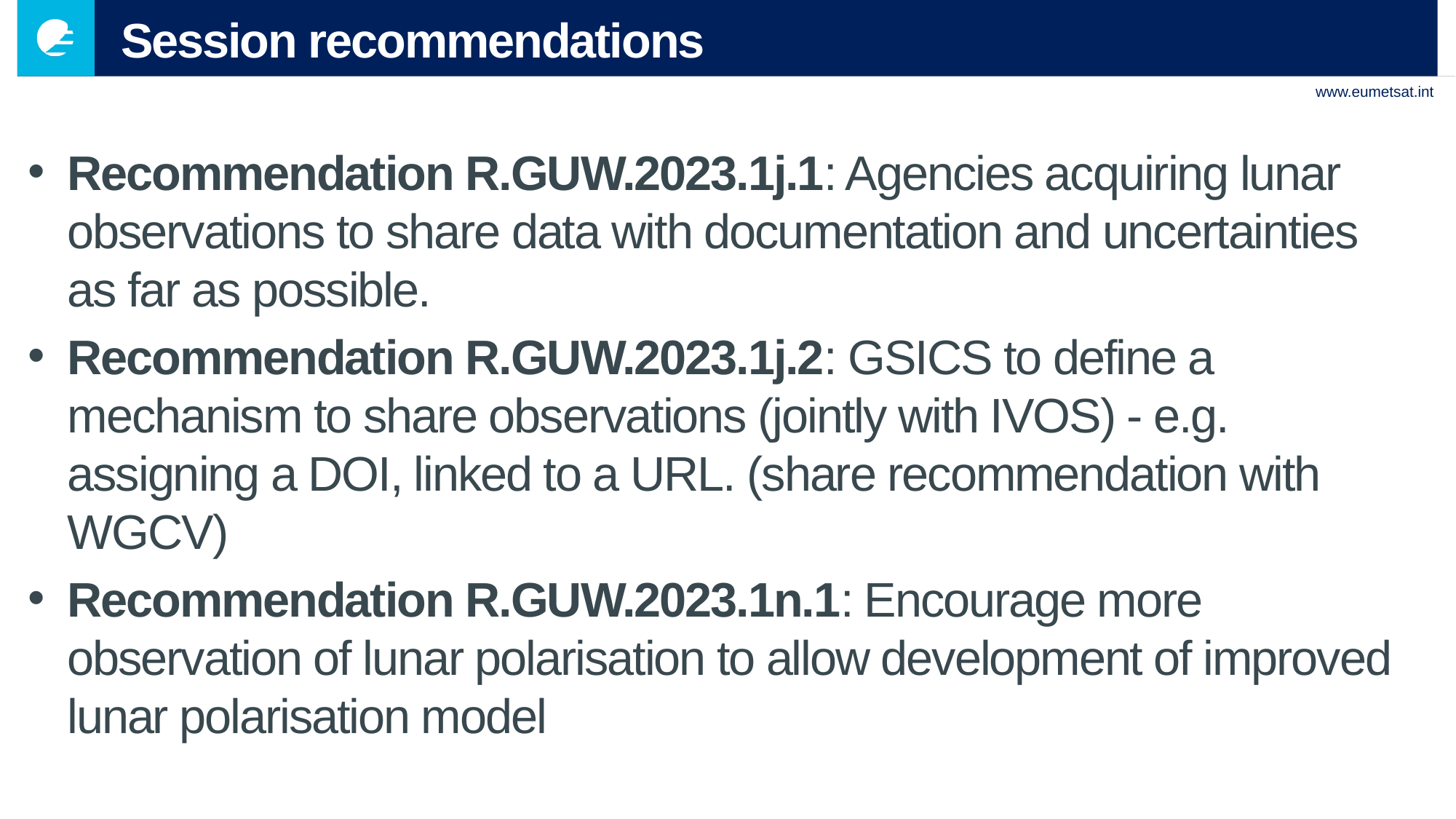

# Session recommendations
Recommendation R.GUW.2023.1j.1: Agencies acquiring lunar observations to share data with documentation and uncertainties as far as possible.
Recommendation R.GUW.2023.1j.2: GSICS to define a mechanism to share observations (jointly with IVOS) - e.g. assigning a DOI, linked to a URL. (share recommendation with WGCV)
Recommendation R.GUW.2023.1n.1: Encourage more observation of lunar polarisation to allow development of improved lunar polarisation model